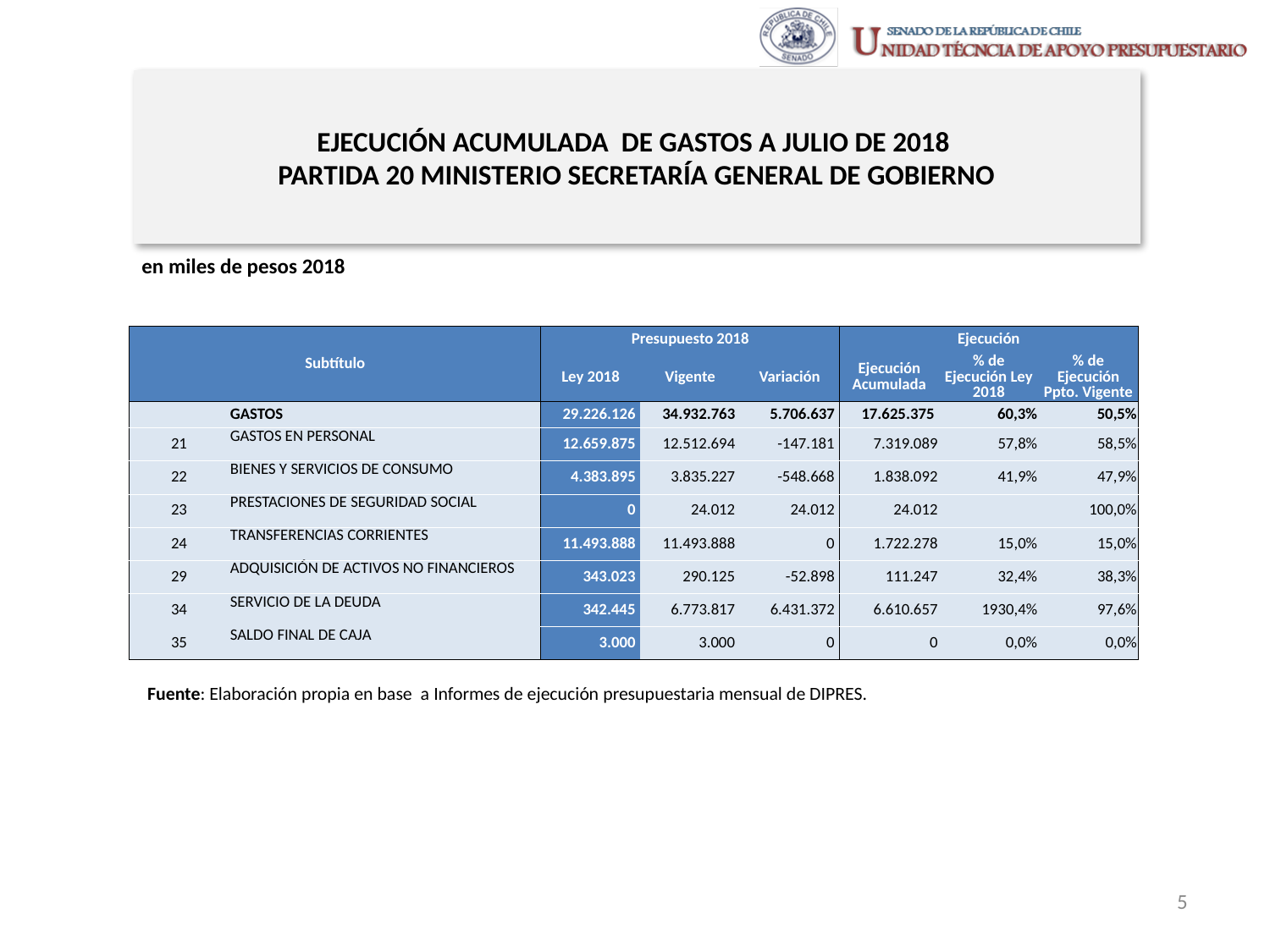

# EJECUCIÓN ACUMULADA  DE GASTOS A JULIO DE 2018 PARTIDA 20 MINISTERIO SECRETARÍA GENERAL DE GOBIERNO
en miles de pesos 2018
| Subtítulo |  | Presupuesto 2018 |  |  | Ejecución |  |  |
| --- | --- | --- | --- | --- | --- | --- | --- |
|  |  | Ley 2018 | Vigente | Variación | Ejecución Acumulada | % de Ejecución Ley 2018 | % de Ejecución Ppto. Vigente |
|  | GASTOS | 29.226.126 | 34.932.763 | 5.706.637 | 17.625.375 | 60,3% | 50,5% |
| 21 | GASTOS EN PERSONAL | 12.659.875 | 12.512.694 | -147.181 | 7.319.089 | 57,8% | 58,5% |
| 22 | BIENES Y SERVICIOS DE CONSUMO | 4.383.895 | 3.835.227 | -548.668 | 1.838.092 | 41,9% | 47,9% |
| 23 | PRESTACIONES DE SEGURIDAD SOCIAL | 0 | 24.012 | 24.012 | 24.012 |  | 100,0% |
| 24 | TRANSFERENCIAS CORRIENTES | 11.493.888 | 11.493.888 | 0 | 1.722.278 | 15,0% | 15,0% |
| 29 | ADQUISICIÓN DE ACTIVOS NO FINANCIEROS | 343.023 | 290.125 | -52.898 | 111.247 | 32,4% | 38,3% |
| 34 | SERVICIO DE LA DEUDA | 342.445 | 6.773.817 | 6.431.372 | 6.610.657 | 1930,4% | 97,6% |
| 35 | SALDO FINAL DE CAJA | 3.000 | 3.000 | 0 | 0 | 0,0% | 0,0% |
Fuente: Elaboración propia en base  a Informes de ejecución presupuestaria mensual de DIPRES.
5